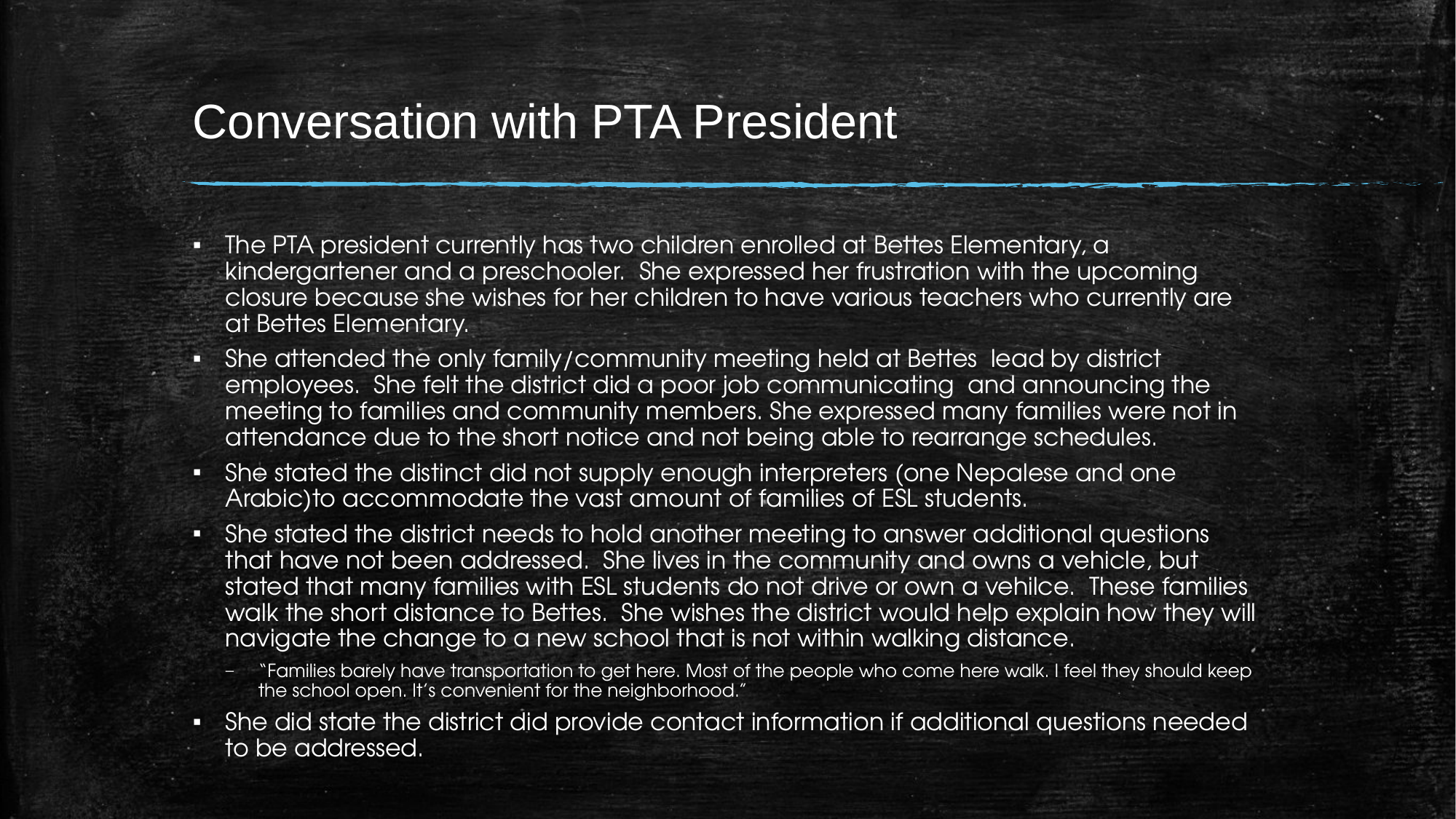

# Conversation with PTA President
The PTA president currently has two children enrolled at Bettes Elementary, a kindergartener and a preschooler.  She expressed her frustration with the upcoming closure because she wishes for her children to have various teachers who currently are at Bettes Elementary.
She attended the only family/community meeting held at Bettes  lead by district employees.  She felt the district did a poor job communicating  and announcing the meeting to families and community members. She expressed many families were not in attendance due to the short notice and not being able to rearrange schedules.
She stated the distinct did not supply enough interpreters (one Nepalese and one Arabic)to accommodate the vast amount of families of ESL students.
She stated the district needs to hold another meeting to answer additional questions that have not been addressed.  She lives in the community and owns a vehicle, but stated that many families with ESL students do not drive or own a vehilce.  These families walk the short distance to Bettes.  She wishes the district would help explain how they will navigate the change to a new school that is not within walking distance.
“Families barely have transportation to get here. Most of the people who come here walk. I feel they should keep the school open. It’s convenient for the neighborhood.”
She did state the district did provide contact information if additional questions needed to be addressed.